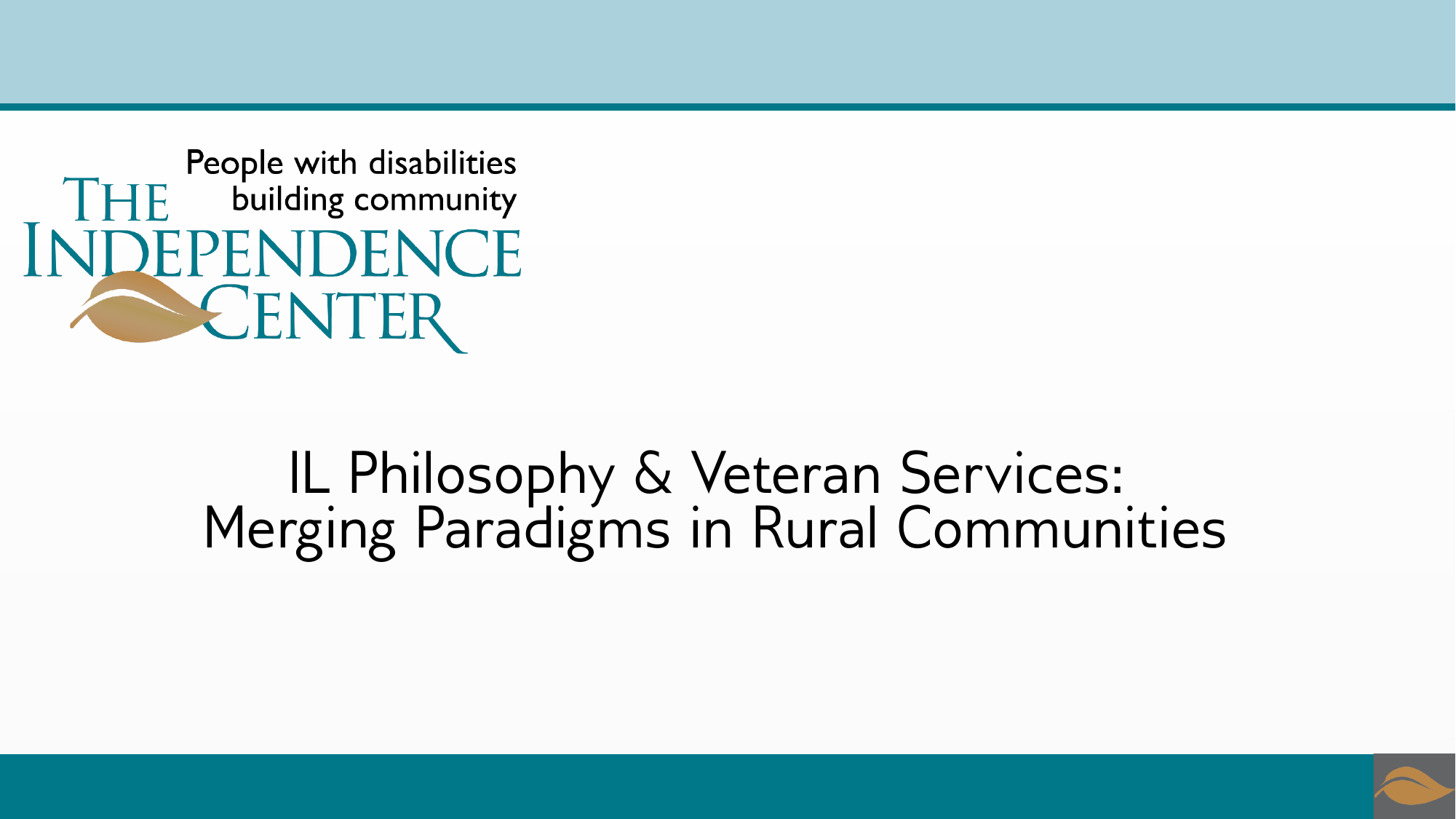

# IL Philosophy & Veteran Services: Merging Paradigms in Rural Communities